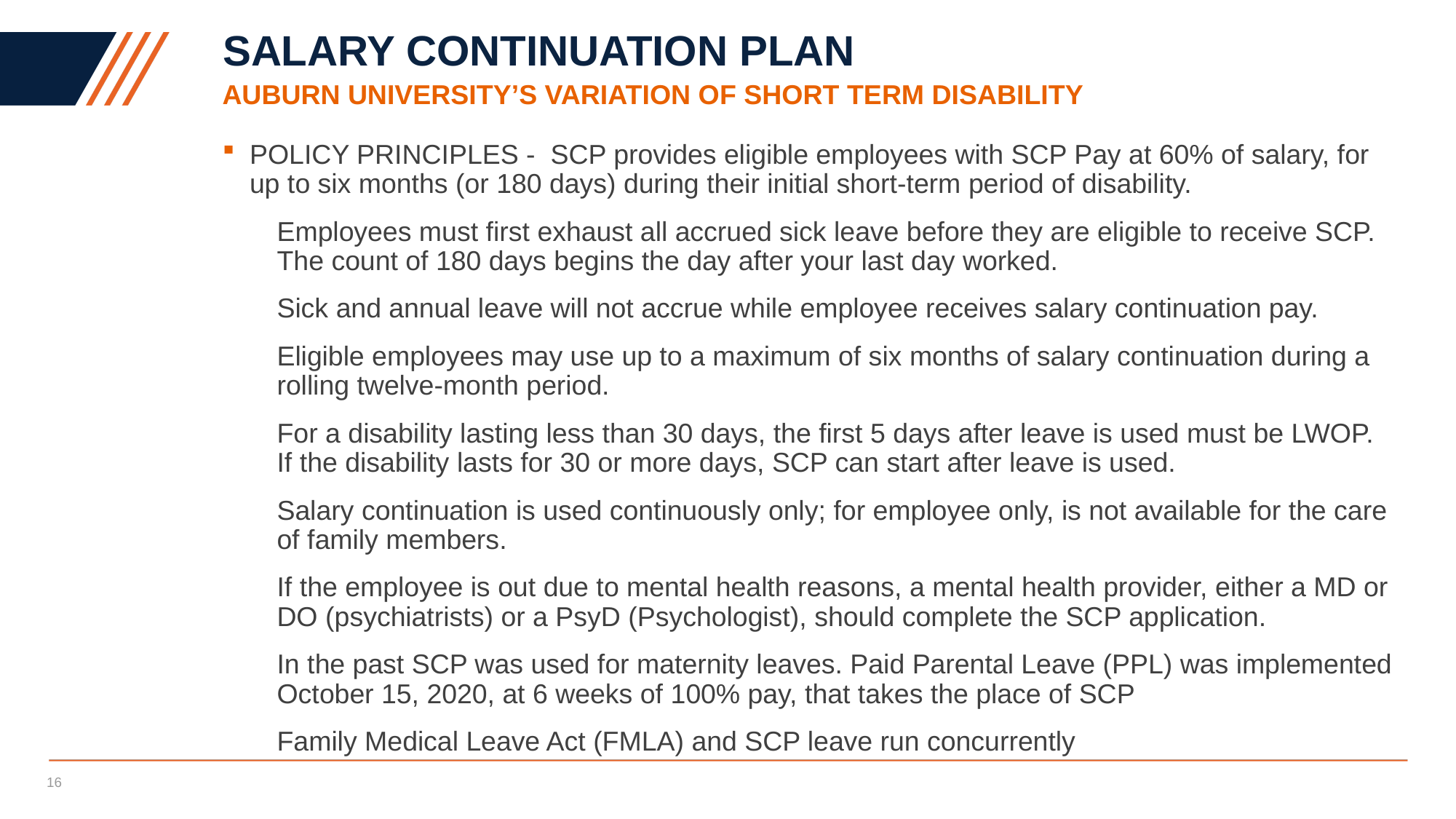

# Salary Continuation PLAn
Auburn University’s variation of short term disability

POLICY PRINCIPLES -  SCP provides eligible employees with SCP Pay at 60% of salary, for up to six months (or 180 days) during their initial short-term period of disability.
Employees must first exhaust all accrued sick leave before they are eligible to receive SCP. The count of 180 days begins the day after your last day worked.
Sick and annual leave will not accrue while employee receives salary continuation pay.
Eligible employees may use up to a maximum of six months of salary continuation during a rolling twelve-month period.
For a disability lasting less than 30 days, the first 5 days after leave is used must be LWOP. If the disability lasts for 30 or more days, SCP can start after leave is used.
Salary continuation is used continuously only; for employee only, is not available for the care of family members.
If the employee is out due to mental health reasons, a mental health provider, either a MD or DO (psychiatrists) or a PsyD (Psychologist), should complete the SCP application.
In the past SCP was used for maternity leaves. Paid Parental Leave (PPL) was implemented October 15, 2020, at 6 weeks of 100% pay, that takes the place of SCP
Family Medical Leave Act (FMLA) and SCP leave run concurrently
16